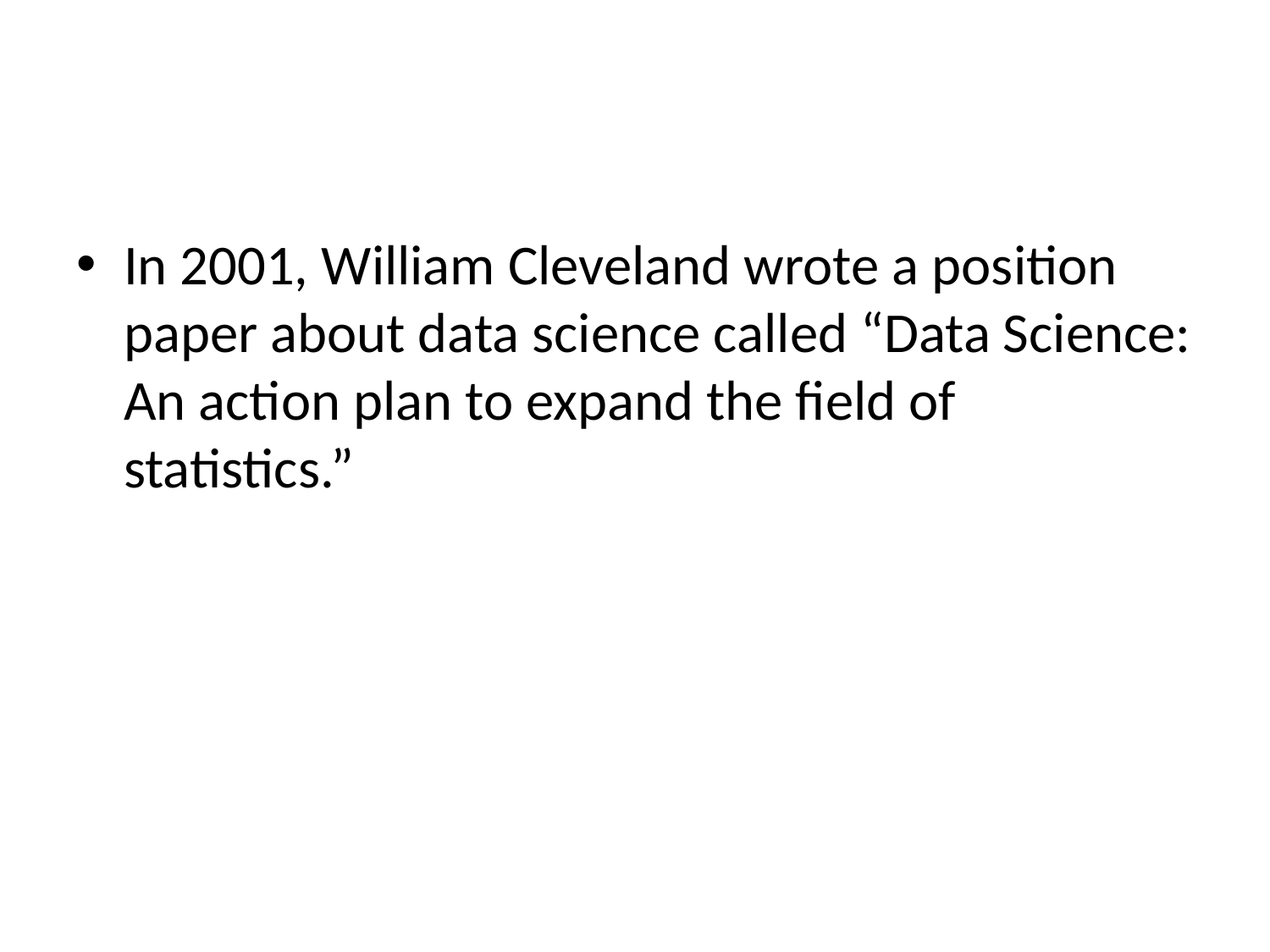

In 2001, William Cleveland wrote a position paper about data science called “Data Science: An action plan to expand the field of statistics.”